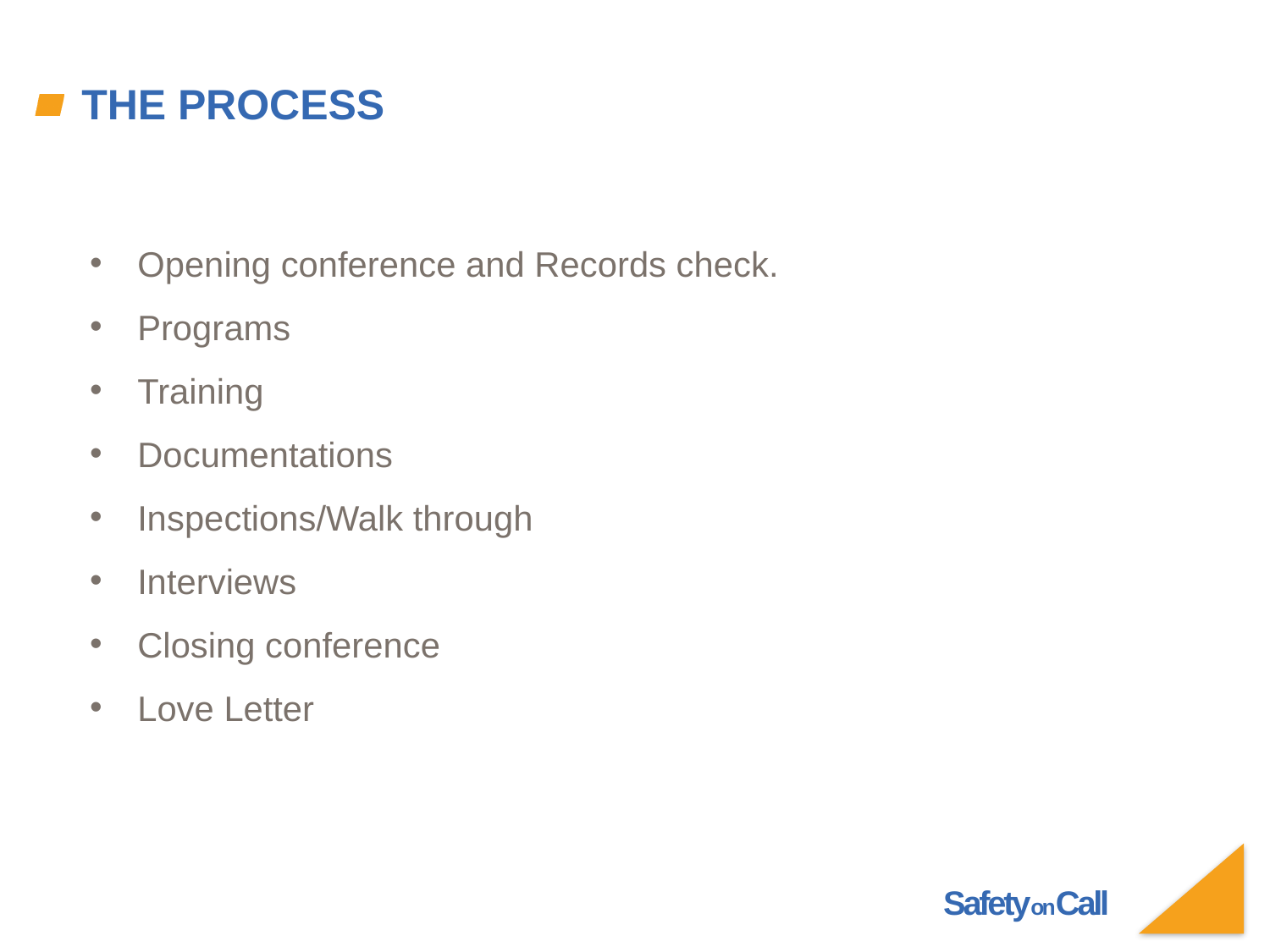

# The Process
Opening conference and Records check.
Programs
Training
Documentations
Inspections/Walk through
Interviews
Closing conference
Love Letter